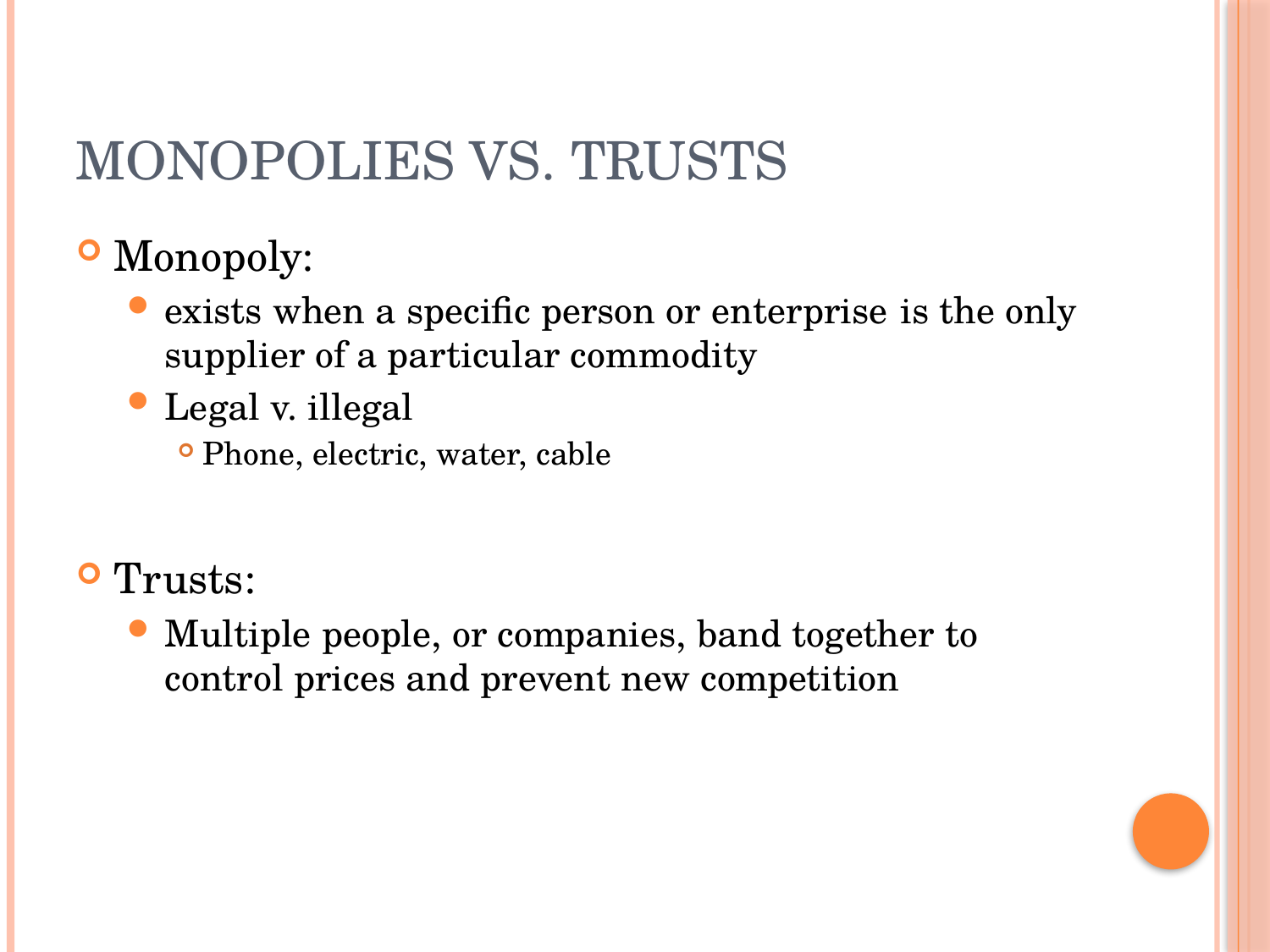

# Monopolies vs. Trusts
Monopoly:
exists when a specific person or enterprise is the only supplier of a particular commodity
Legal v. illegal
Phone, electric, water, cable

Trusts:
Multiple people, or companies, band together to control prices and prevent new competition